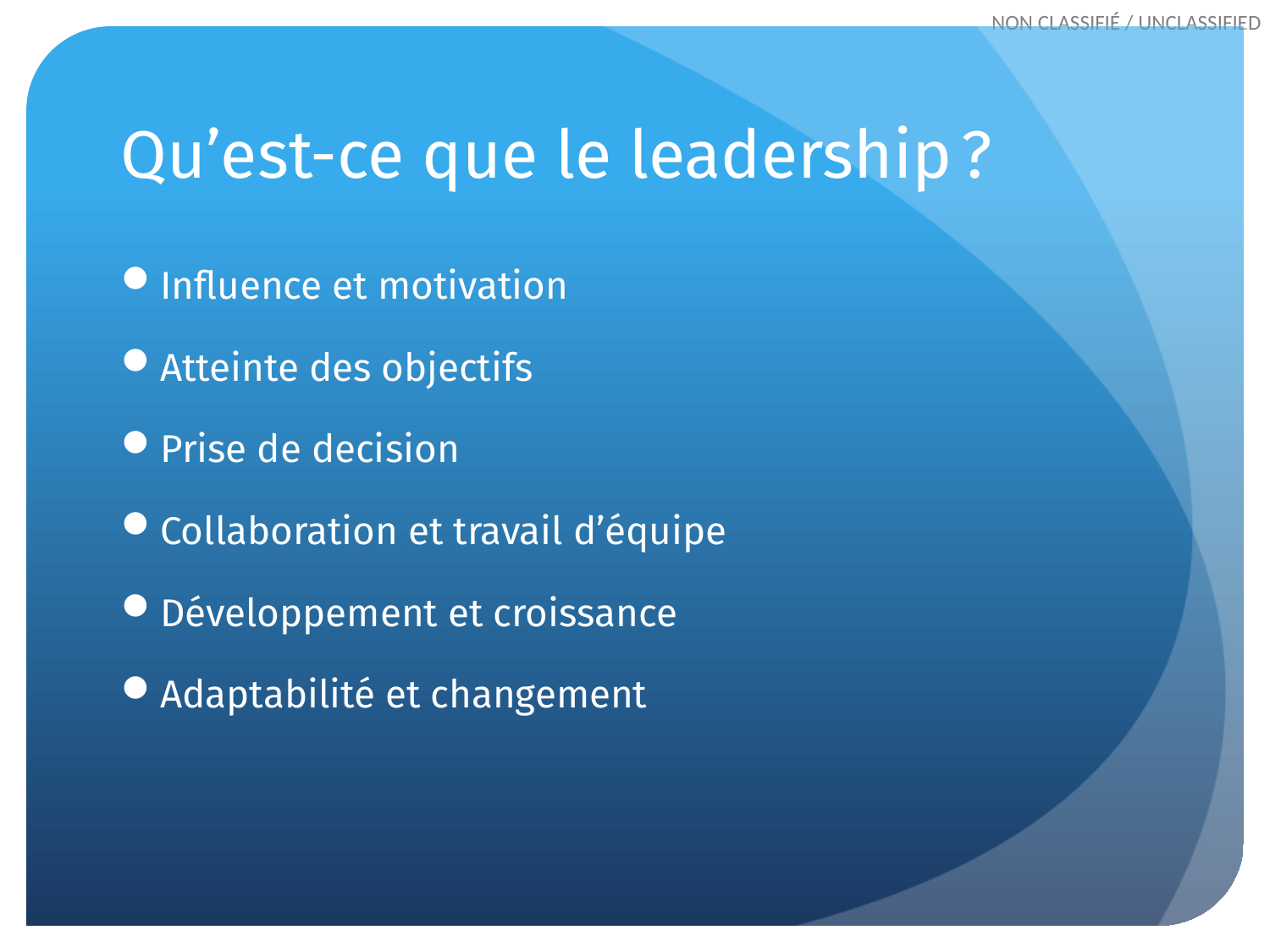

# Qu’est-ce que le leadership ?
Influence et motivation
Atteinte des objectifs
Prise de decision
Collaboration et travail d’équipe
Développement et croissance
Adaptabilité et changement